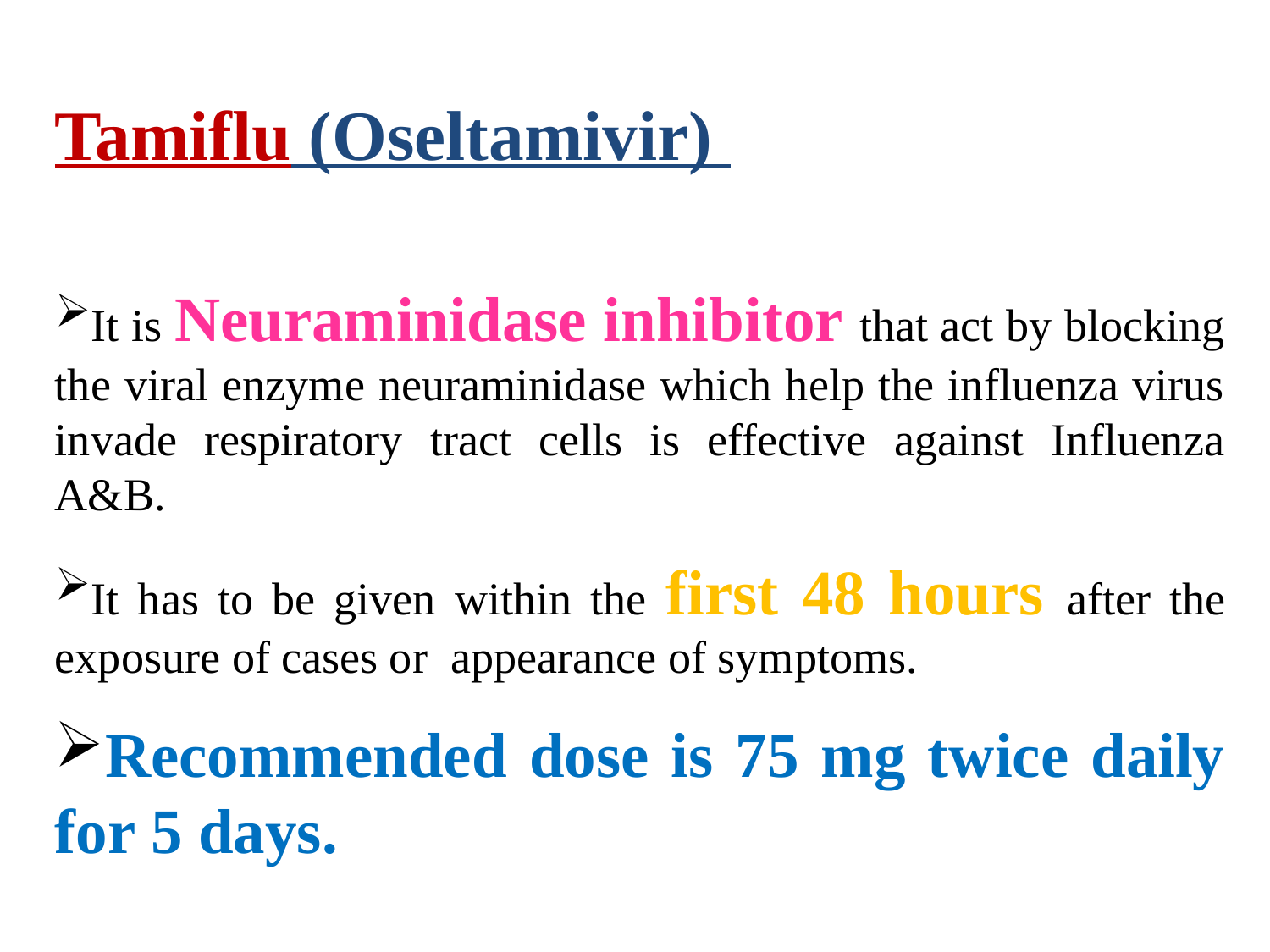

Tamiflu (Oseltamivir)

It is Neuraminidase inhibitor that act by blocking the viral enzyme neuraminidase which help the influenza virus invade respiratory tract cells is effective against Influenza A&B.
It has to be given within the first 48 hours after the exposure of cases or  appearance of symptoms.
Recommended dose is 75 mg twice daily for 5 days.